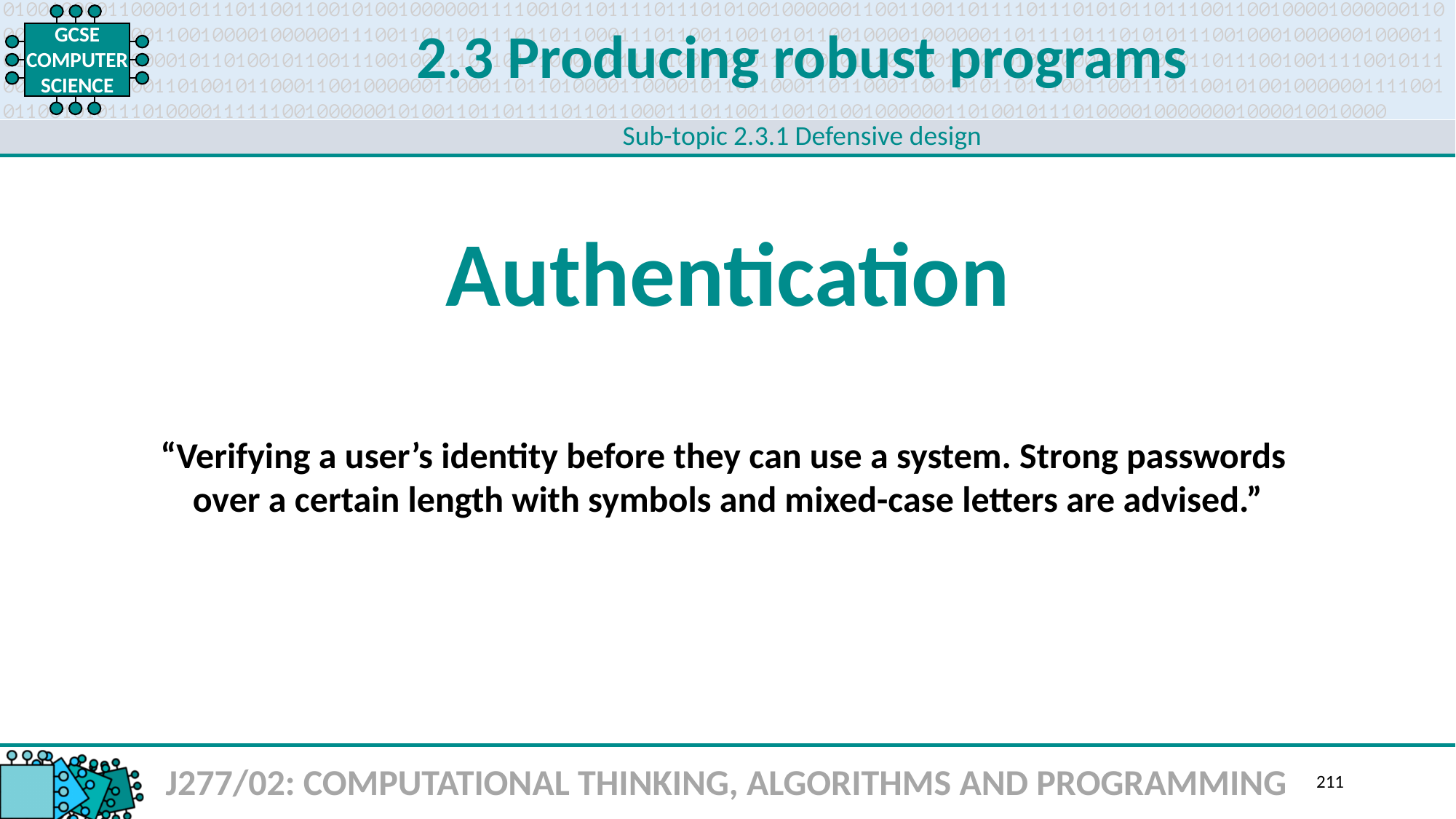

2.3 Producing robust programs
Sub-topic 2.3.1 Defensive design
Authentication
“Verifying a user’s identity before they can use a system. Strong passwords
over a certain length with symbols and mixed-case letters are advised.”
J277/02: COMPUTATIONAL THINKING, ALGORITHMS AND PROGRAMMING
211